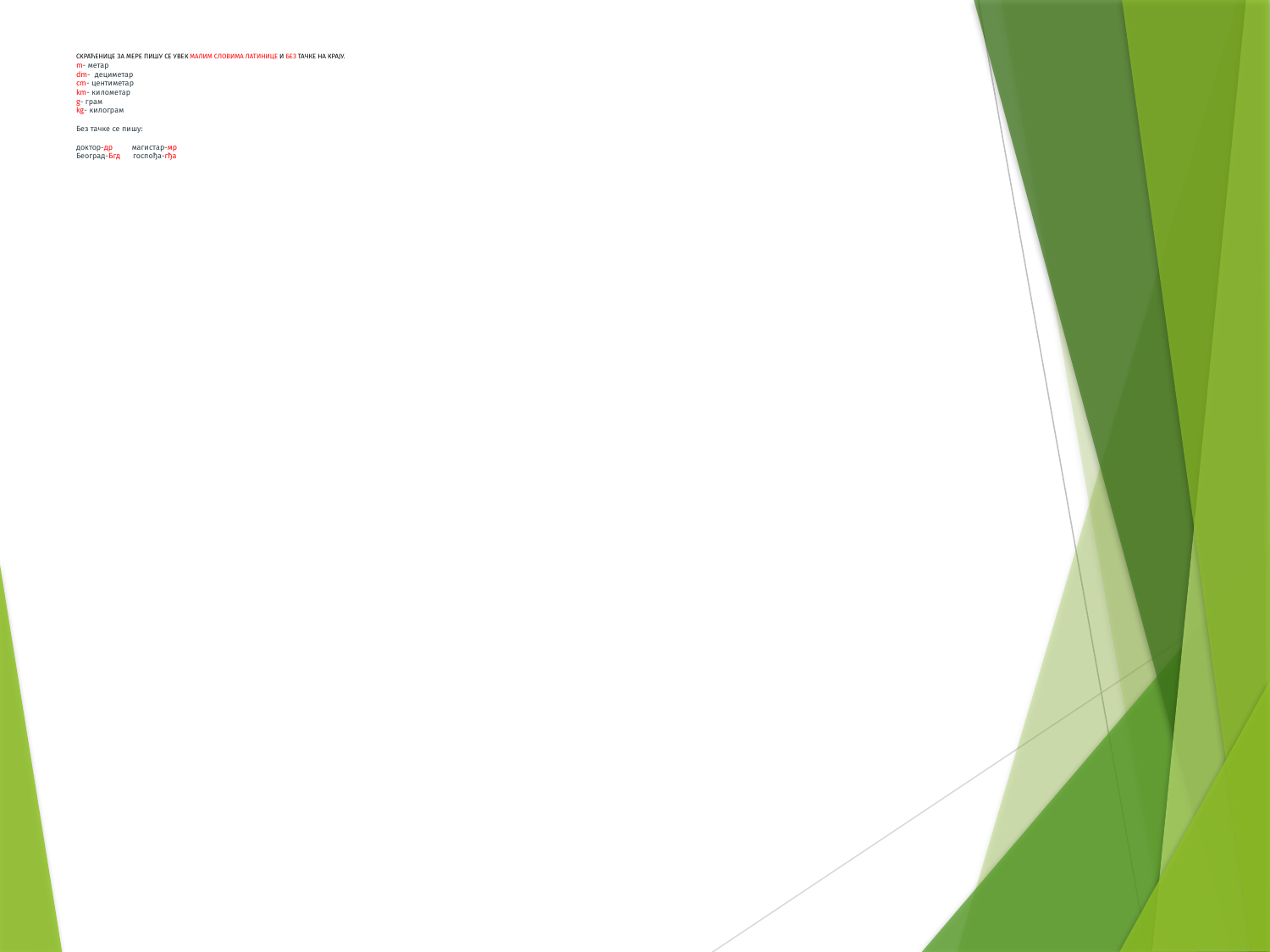

# СКРАЋЕНИЦЕ ЗА МЕРЕ ПИШУ СЕ УВЕК МАЛИМ СЛОВИМА ЛАТИНИЦЕ И БЕЗ ТАЧКЕ НА КРАЈУ. m- метар dm-  дециметар cm- центиметар km- километар g- грам kg- килограм Без тачке се пишу: доктор-др         магистар-мр Београд-Бгд      госпођа-гђа